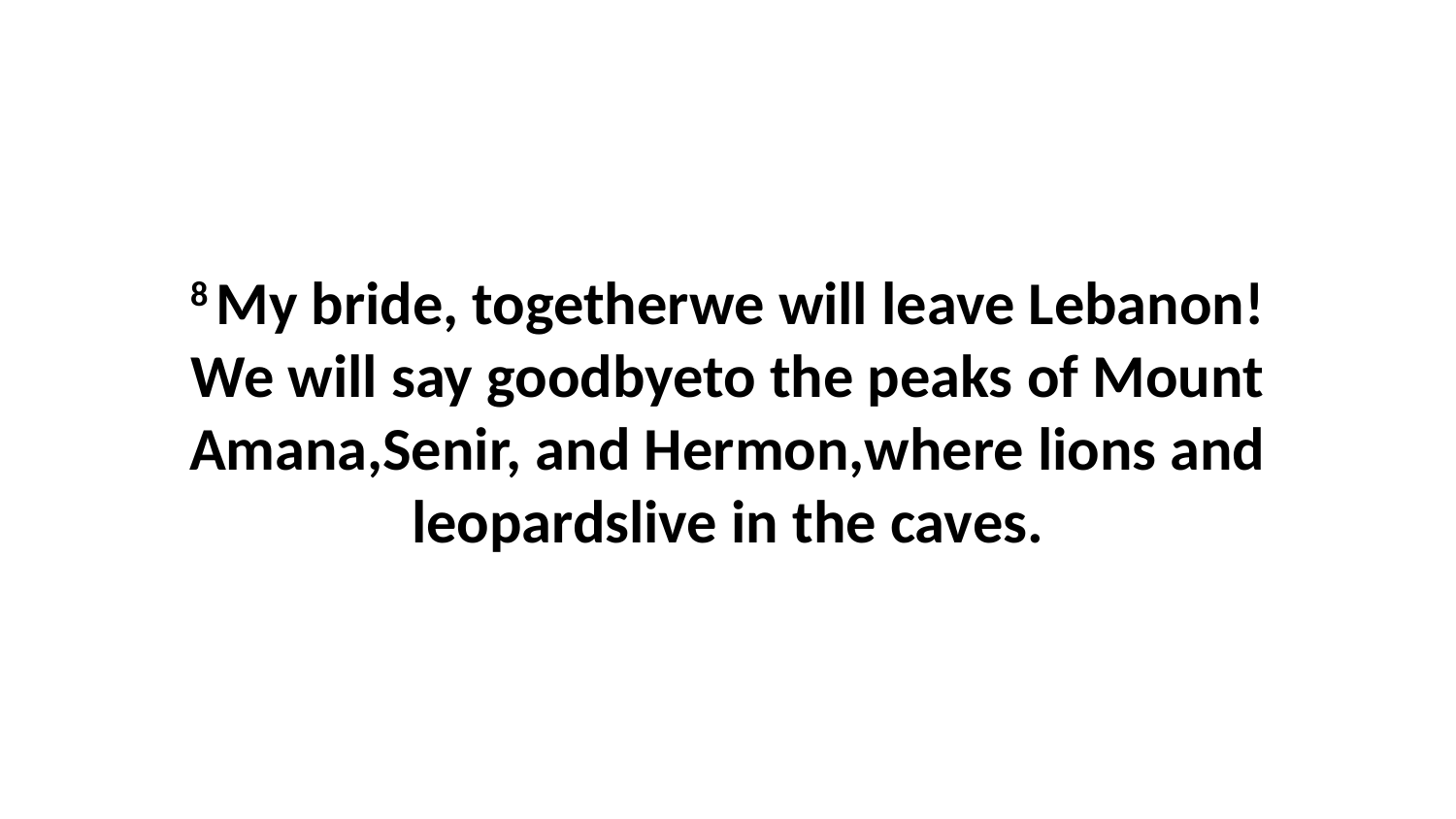

8 My bride, togetherwe will leave Lebanon!We will say goodbyeto the peaks of Mount Amana,Senir, and Hermon,where lions and leopardslive in the caves.